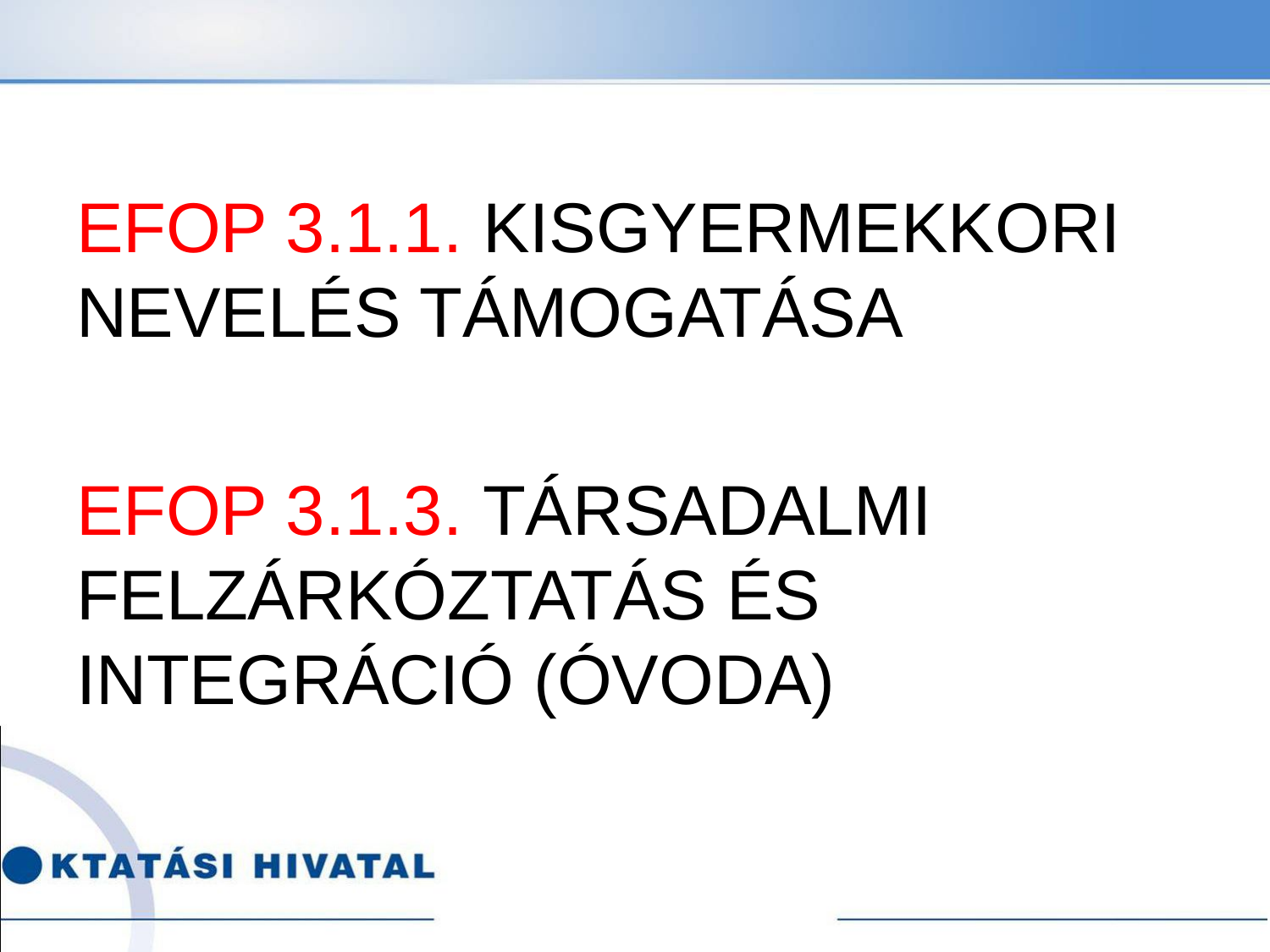

#
EFOP 3.1.1. KISGYERMEKKORI NEVELÉS TÁMOGATÁSA

EFOP 3.1.3. TÁRSADALMI FELZÁRKÓZTATÁS ÉS INTEGRÁCIÓ (ÓVODA)